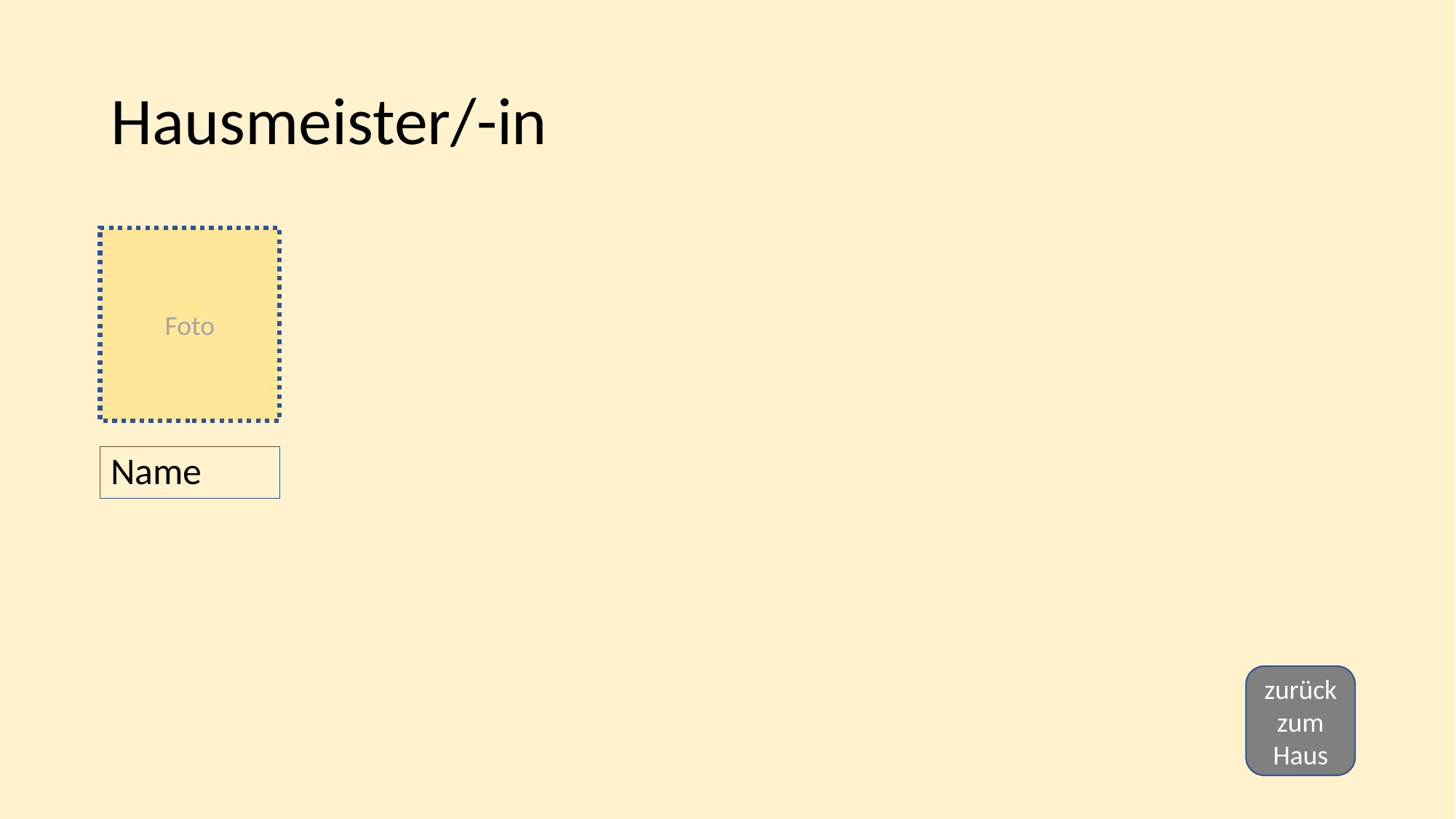

# Hausmeister/-in
Foto
Name
zurück zum Haus